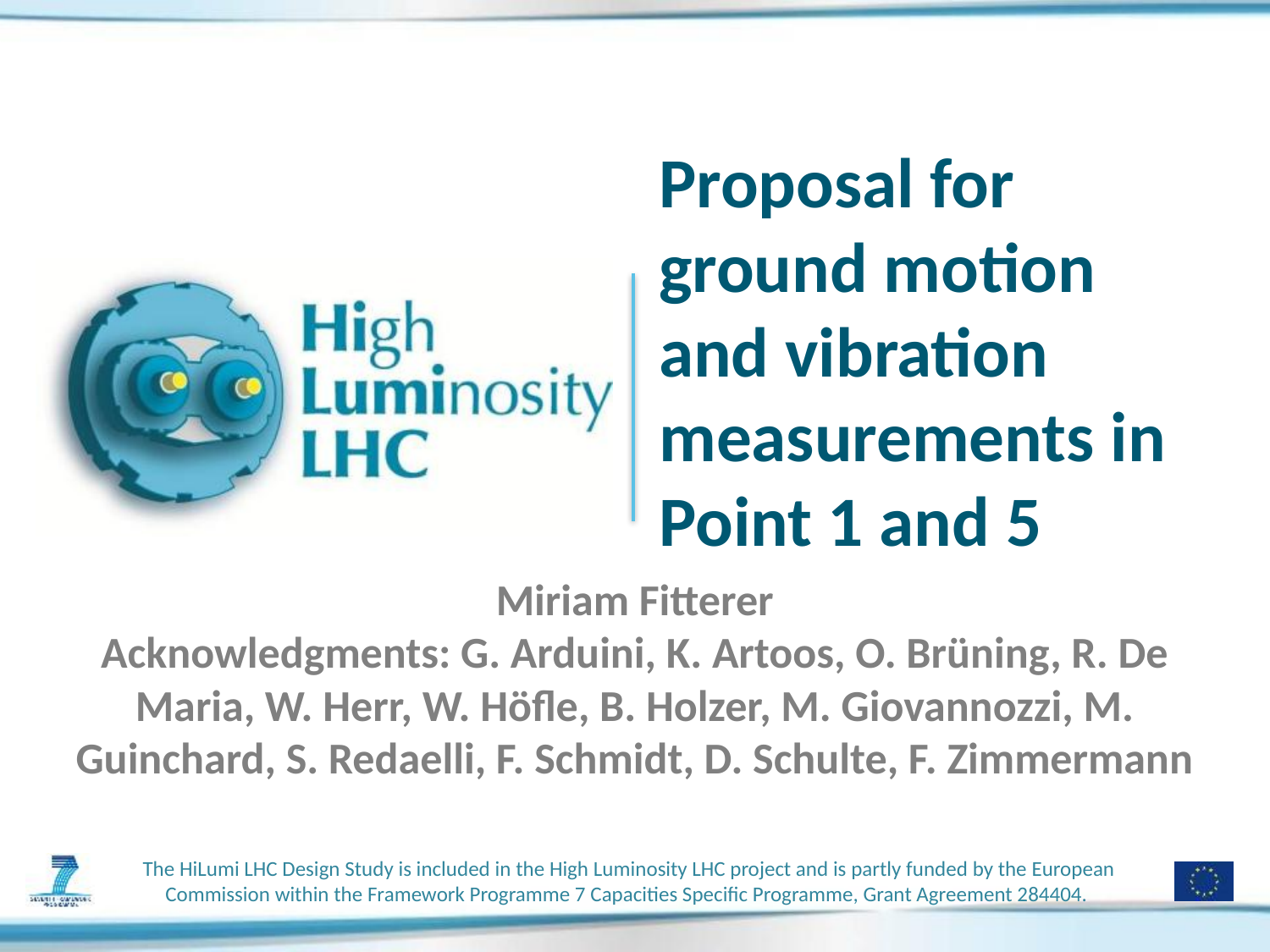

# Proposal for ground motion and vibration measurements in Point 1 and 5
Miriam Fitterer
Acknowledgments: G. Arduini, K. Artoos, O. Brüning, R. De Maria, W. Herr, W. Höfle, B. Holzer, M. Giovannozzi, M. Guinchard, S. Redaelli, F. Schmidt, D. Schulte, F. Zimmermann